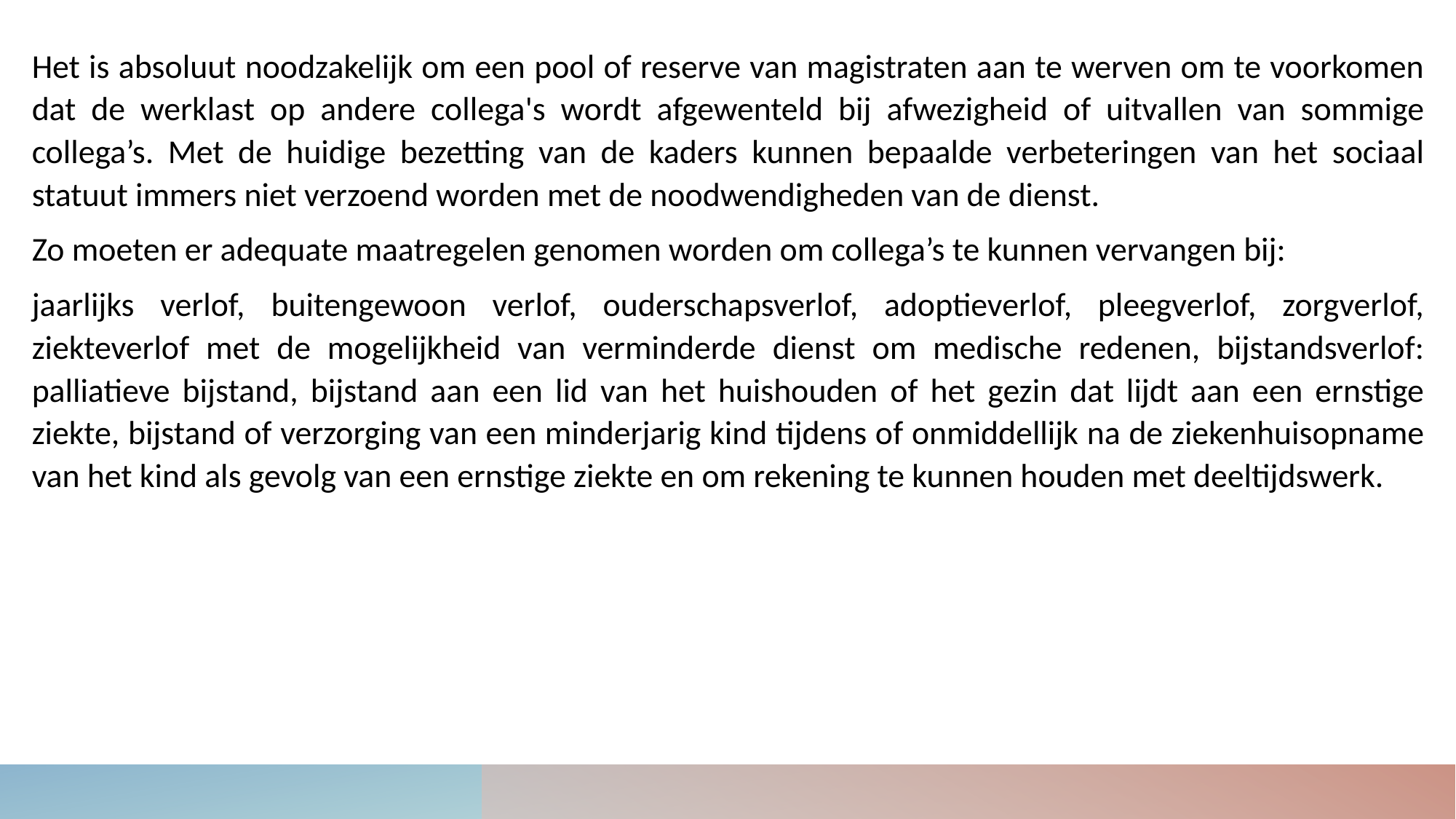

Het is absoluut noodzakelijk om een pool of reserve van magistraten aan te werven om te voorkomen dat de werklast op andere collega's wordt afgewenteld bij afwezigheid of uitvallen van sommige collega’s. Met de huidige bezetting van de kaders kunnen bepaalde verbeteringen van het sociaal statuut immers niet verzoend worden met de noodwendigheden van de dienst.
Zo moeten er adequate maatregelen genomen worden om collega’s te kunnen vervangen bij:
jaarlijks verlof, buitengewoon verlof, ouderschapsverlof, adoptieverlof, pleegverlof, zorgverlof, ziekteverlof met de mogelijkheid van verminderde dienst om medische redenen, bijstandsverlof: palliatieve bijstand, bijstand aan een lid van het huishouden of het gezin dat lijdt aan een ernstige ziekte, bijstand of verzorging van een minderjarig kind tijdens of onmiddellijk na de ziekenhuisopname van het kind als gevolg van een ernstige ziekte en om rekening te kunnen houden met deeltijdswerk.